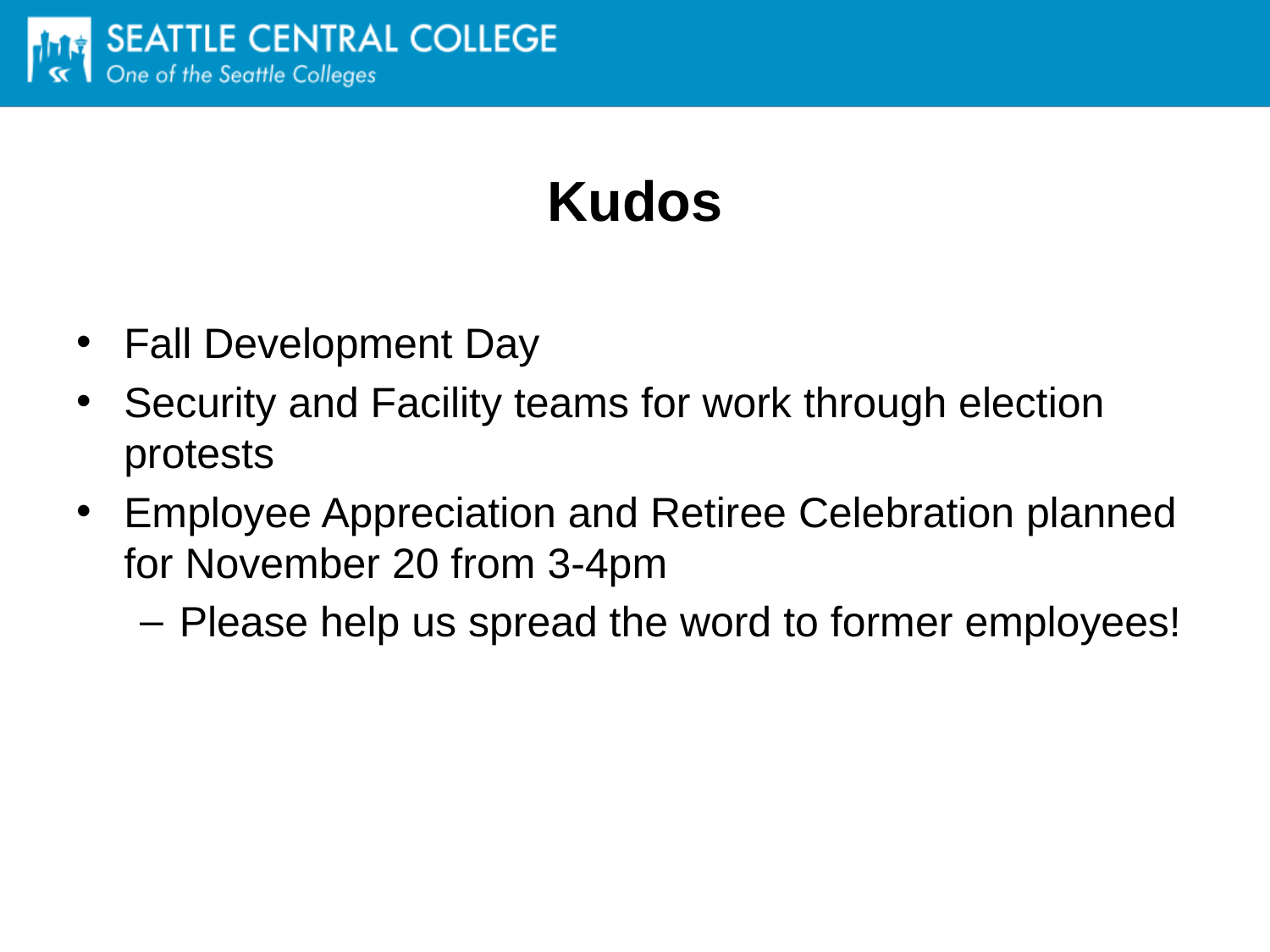

# Kudos
Fall Development Day
Security and Facility teams for work through election protests
Employee Appreciation and Retiree Celebration planned for November 20 from 3-4pm
Please help us spread the word to former employees!